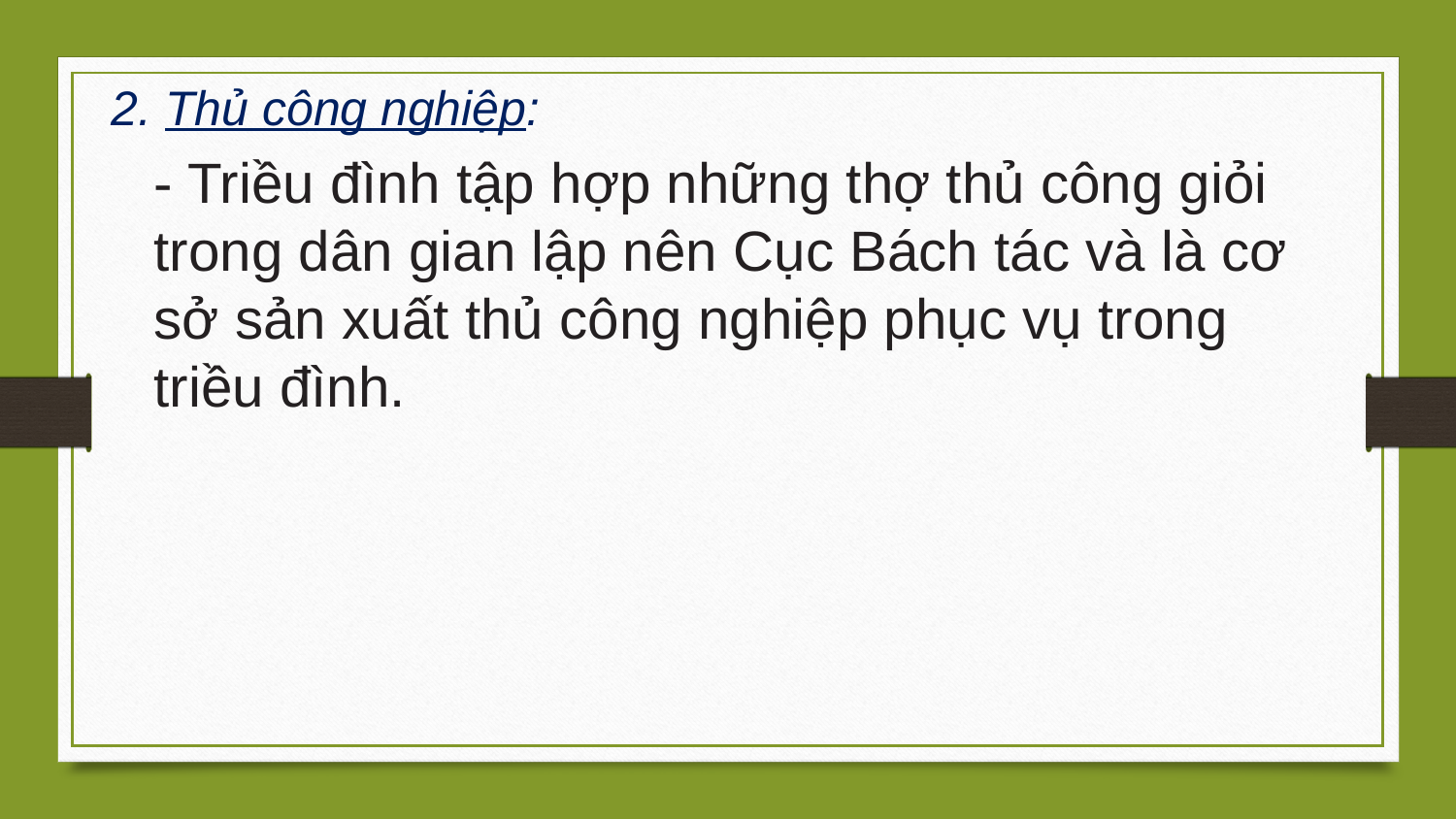

2. Thủ công nghiệp:
- Triều đình tập hợp những thợ thủ công giỏi trong dân gian lập nên Cục Bách tác và là cơ sở sản xuất thủ công nghiệp phục vụ trong triều đình.